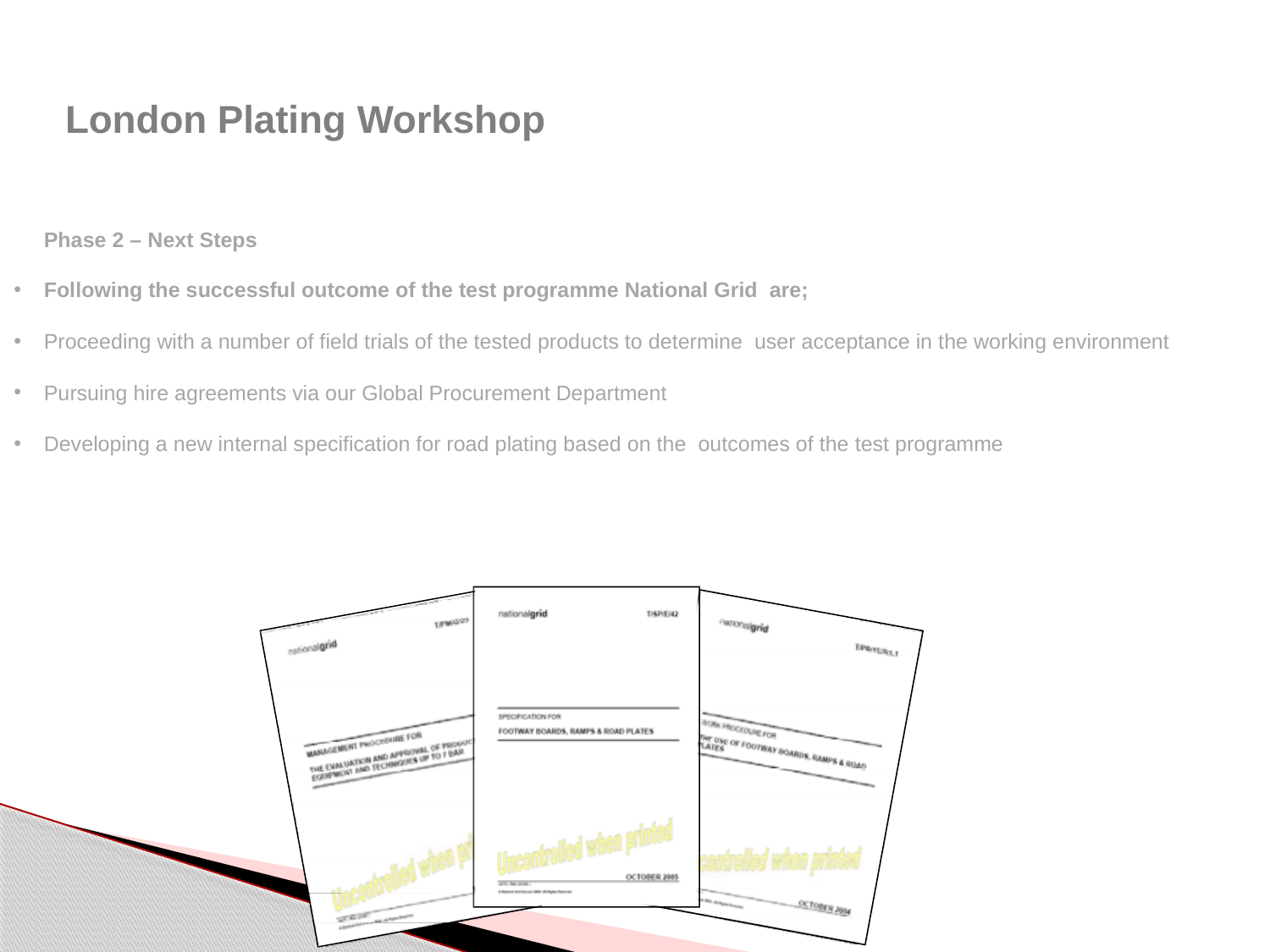

# London Plating Workshop
Phase 2 – Next Steps
Following the successful outcome of the test programme National Grid  are;

Proceeding with a number of field trials of the tested products to determine  user acceptance in the working environment

Pursuing hire agreements via our Global Procurement Department

Developing a new internal specification for road plating based on the  outcomes of the test programme